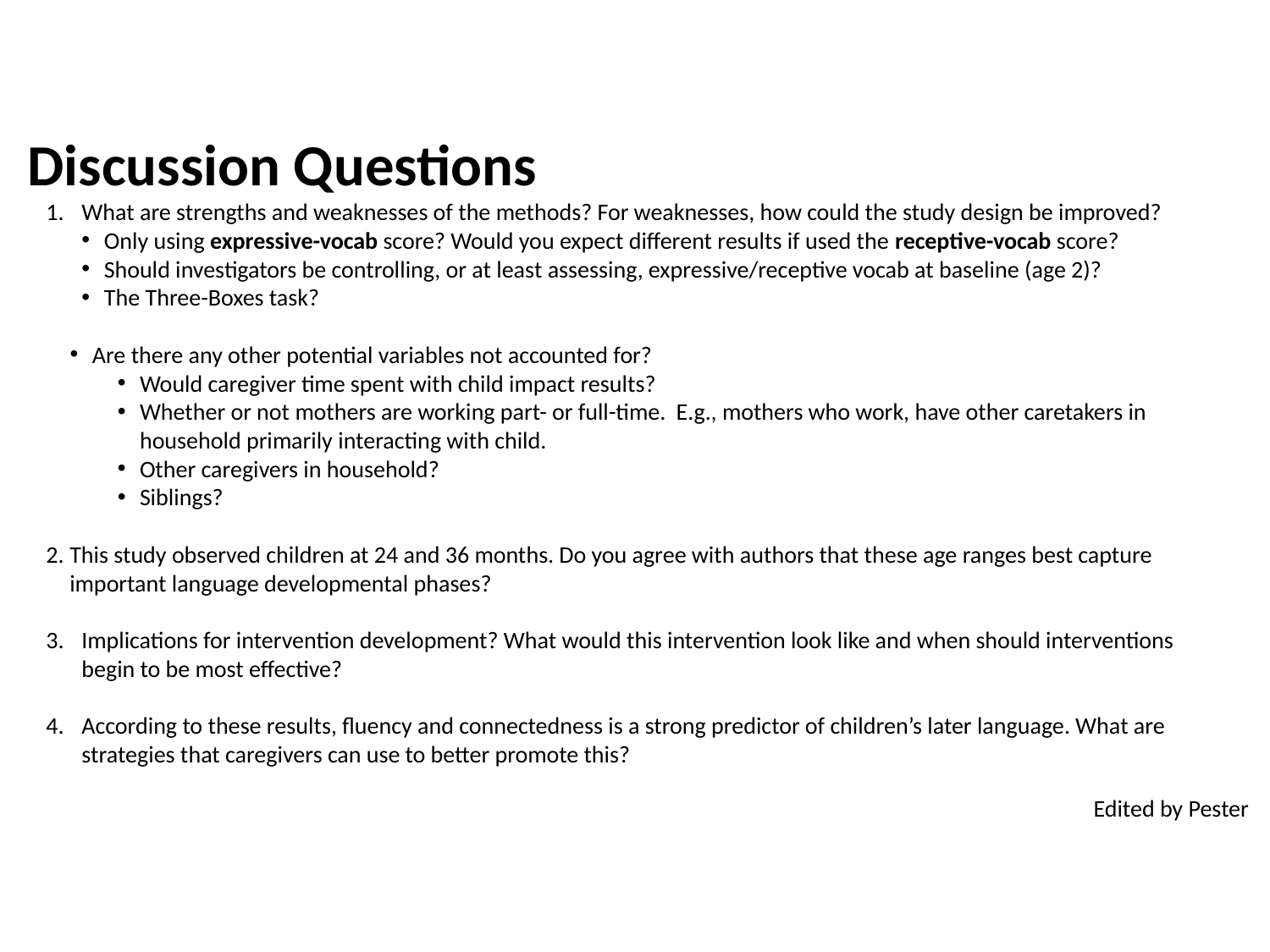

# Discussion Questions
What are strengths and weaknesses of the methods? For weaknesses, how could the study design be improved?
Only using expressive-vocab score? Would you expect different results if used the receptive-vocab score?
Should investigators be controlling, or at least assessing, expressive/receptive vocab at baseline (age 2)?
The Three-Boxes task?

Are there any other potential variables not accounted for?
Would caregiver time spent with child impact results?
Whether or not mothers are working part- or full-time.  E.g., mothers who work, have other caretakers in household primarily interacting with child.
Other caregivers in household?
Siblings?

This study observed children at 24 and 36 months. Do you agree with authors that these age ranges best capture important language developmental phases?

Implications for intervention development? What would this intervention look like and when should interventions begin to be most effective?

According to these results, fluency and connectedness is a strong predictor of children’s later language. What are strategies that caregivers can use to better promote this?

Edited by Pester